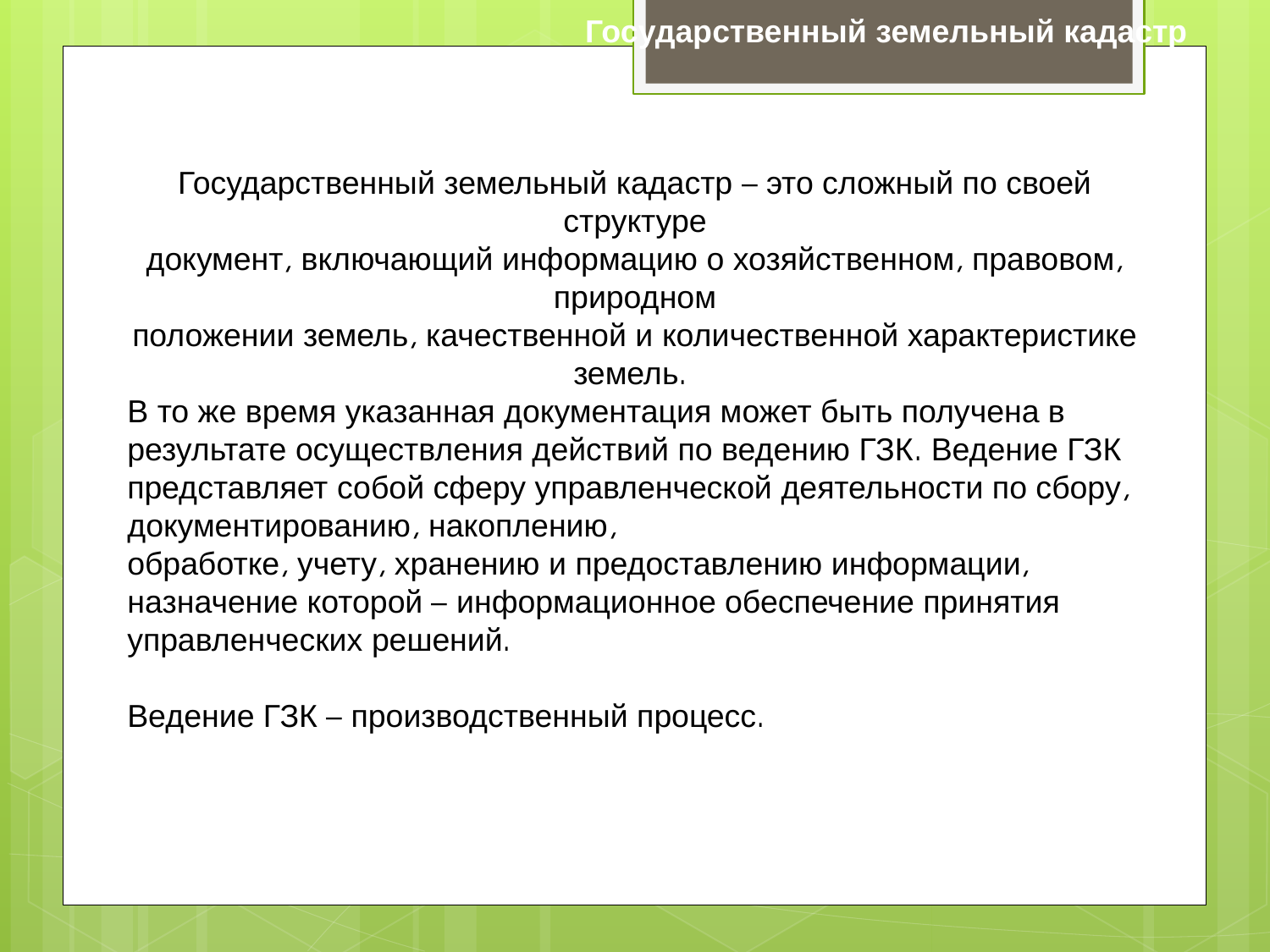

Государственный земельный кадастр
Государственный земельный кадастр – это сложный по своей структуре
документ, включающий информацию о хозяйственном, правовом, природном
положении земель, качественной и количественной характеристике земель.
В то же время указанная документация может быть получена в результате осуществления действий по ведению ГЗК. Ведение ГЗК представляет собой сферу управленческой деятельности по сбору, документированию, накоплению,
обработке, учету, хранению и предоставлению информации, назначение которой – информационное обеспечение принятия управленческих решений.

Ведение ГЗК – производственный процесс.